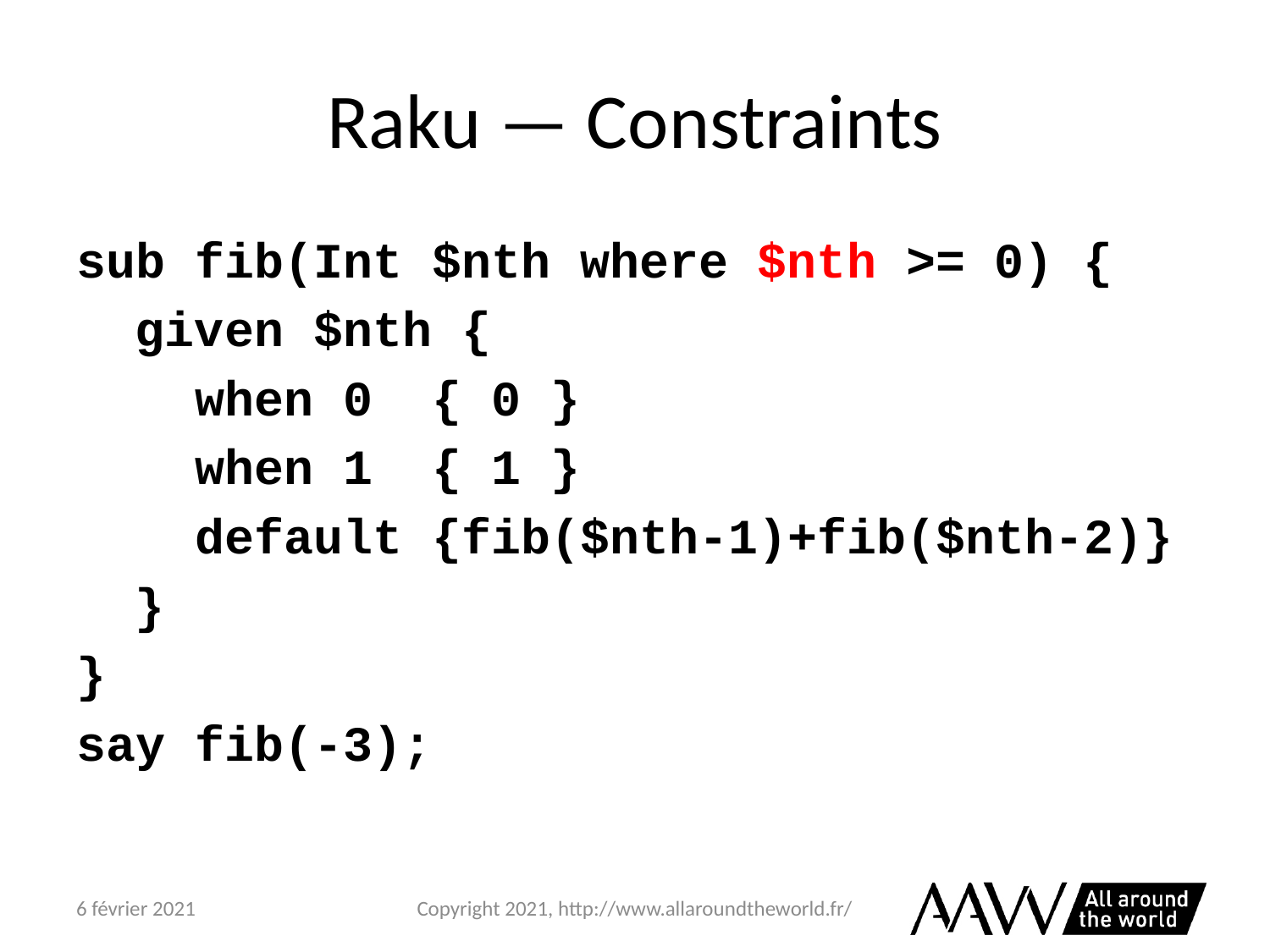

# Raku — Constraints
sub fib(Int $nth where $nth >= 0) {
  given $nth {
    when 0  { 0 }
    when 1  { 1 }
    default {fib($nth-1)+fib($nth-2)}
  }
}
say fib(-3);
6 février 2021
Copyright 2021, http://www.allaroundtheworld.fr/